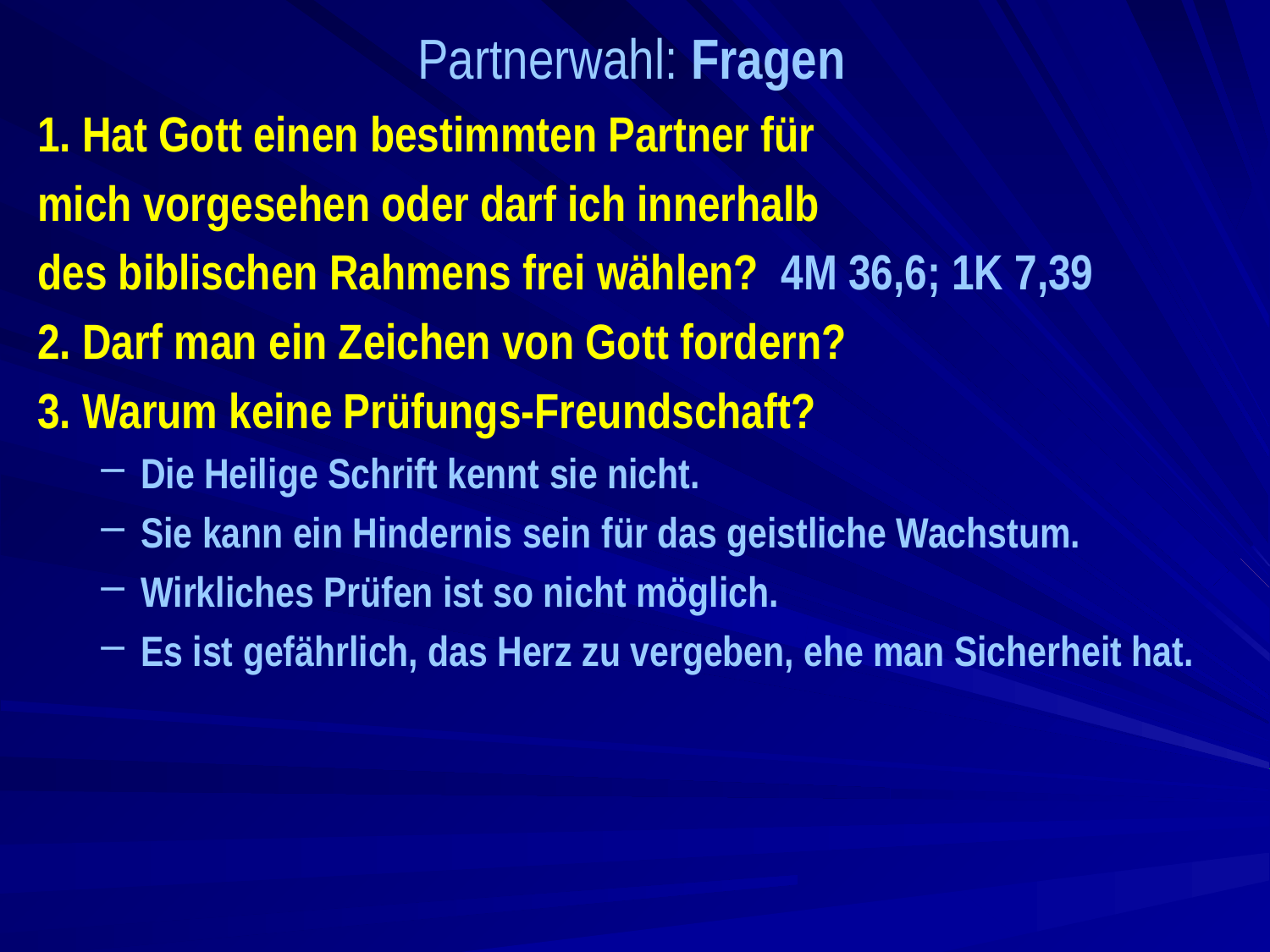

# Partnerwahl: Fragen
1. Hat Gott einen bestimmten Partner für
mich vorgesehen oder darf ich innerhalb
des biblischen Rahmens frei wählen?  4M 36,6; 1K 7,39
2. Darf man ein Zeichen von Gott fordern?
3. Warum keine Prüfungs-Freundschaft?
Die Heilige Schrift kennt sie nicht.
Sie kann ein Hindernis sein für das geistliche Wachstum.
Wirkliches Prüfen ist so nicht möglich.
Es ist gefährlich, das Herz zu vergeben, ehe man Sicherheit hat.